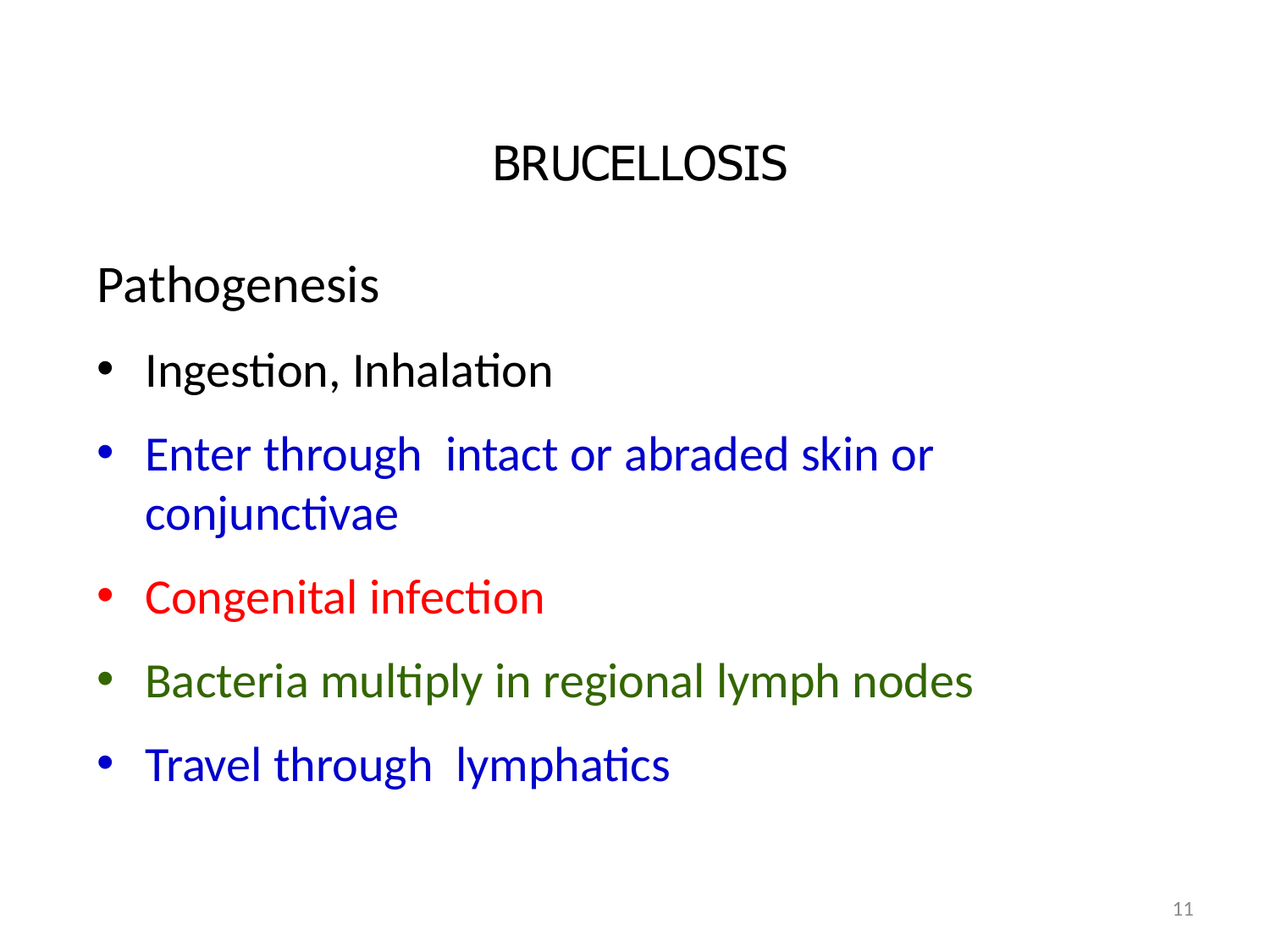

# BRUCELLOSIS
Pathogenesis
Ingestion, Inhalation
Enter through  intact or abraded skin or conjunctivae
Congenital infection
Bacteria multiply in regional lymph nodes
Travel through  lymphatics
11